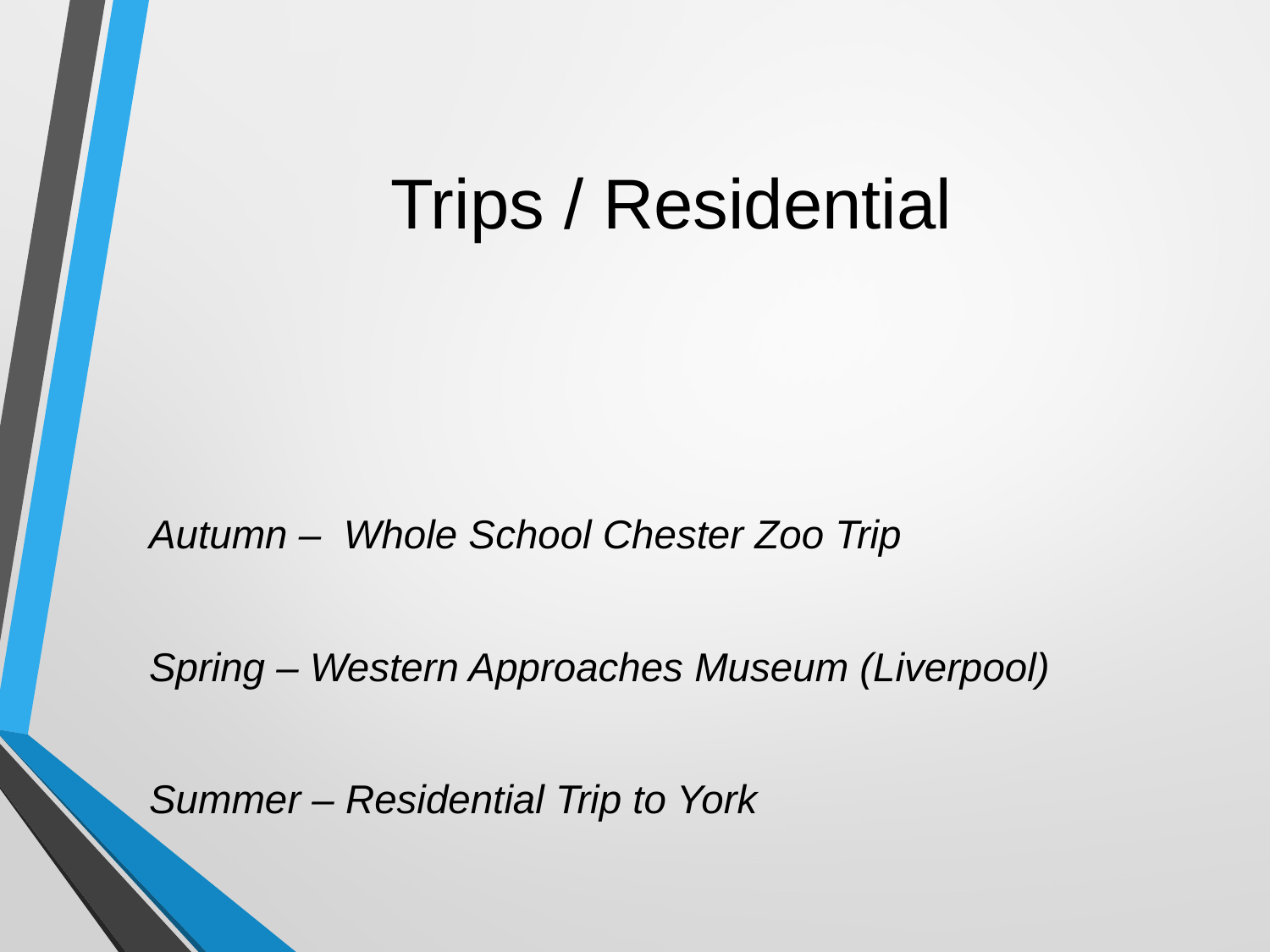

# Trips / Residential

Autumn –  Whole School Chester Zoo Trip

Spring – Western Approaches Museum (Liverpool)

Summer – Residential Trip to York